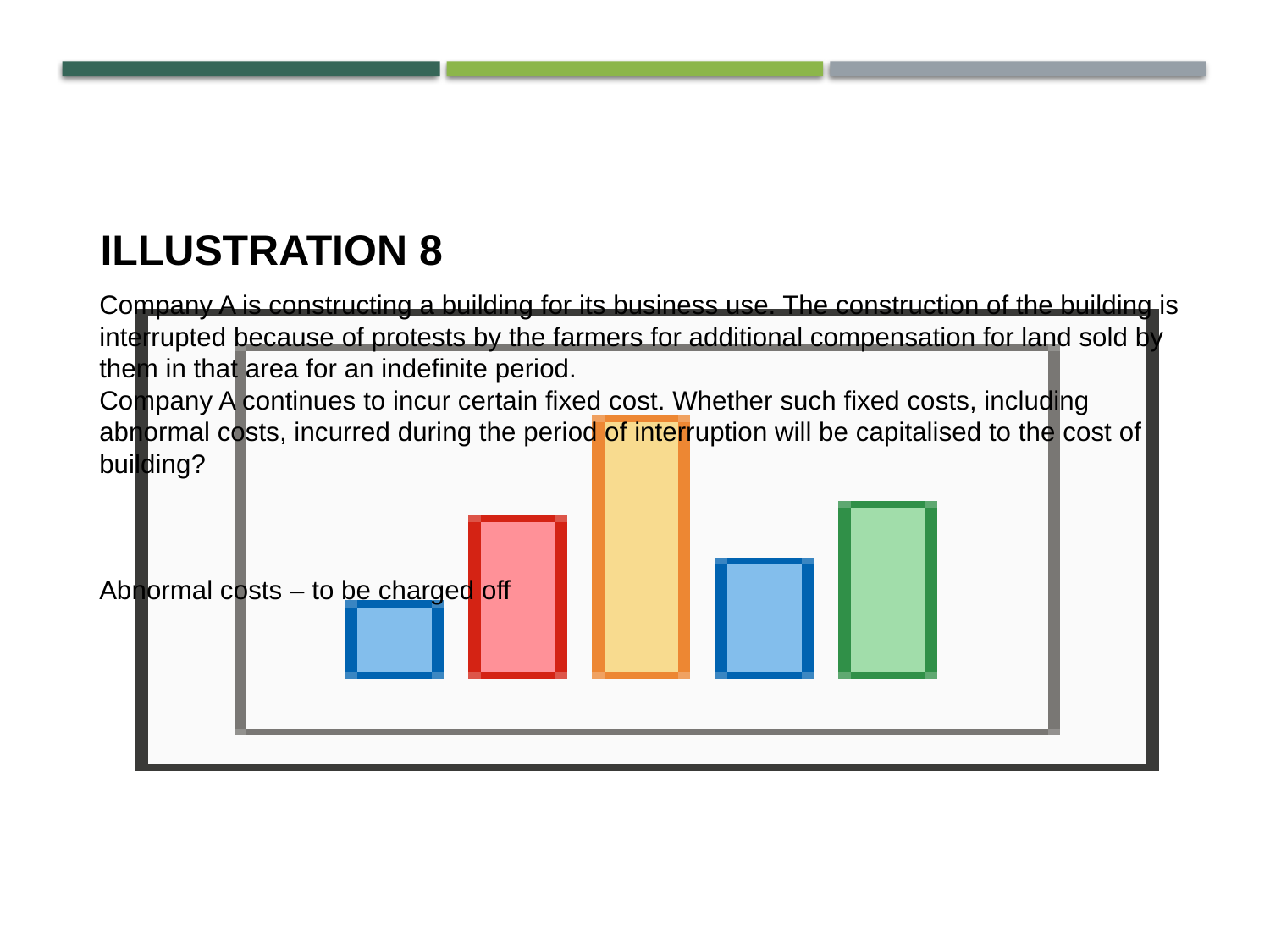

# Illustration 8
Company A is constructing a building for its business use. The construction of the building is interrupted because of protests by the farmers for additional compensation for land sold by them in that area for an indefinite period.
Company A continues to incur certain fixed cost. Whether such fixed costs, including abnormal costs, incurred during the period of interruption will be capitalised to the cost of building?

Abnormal costs – to be charged off